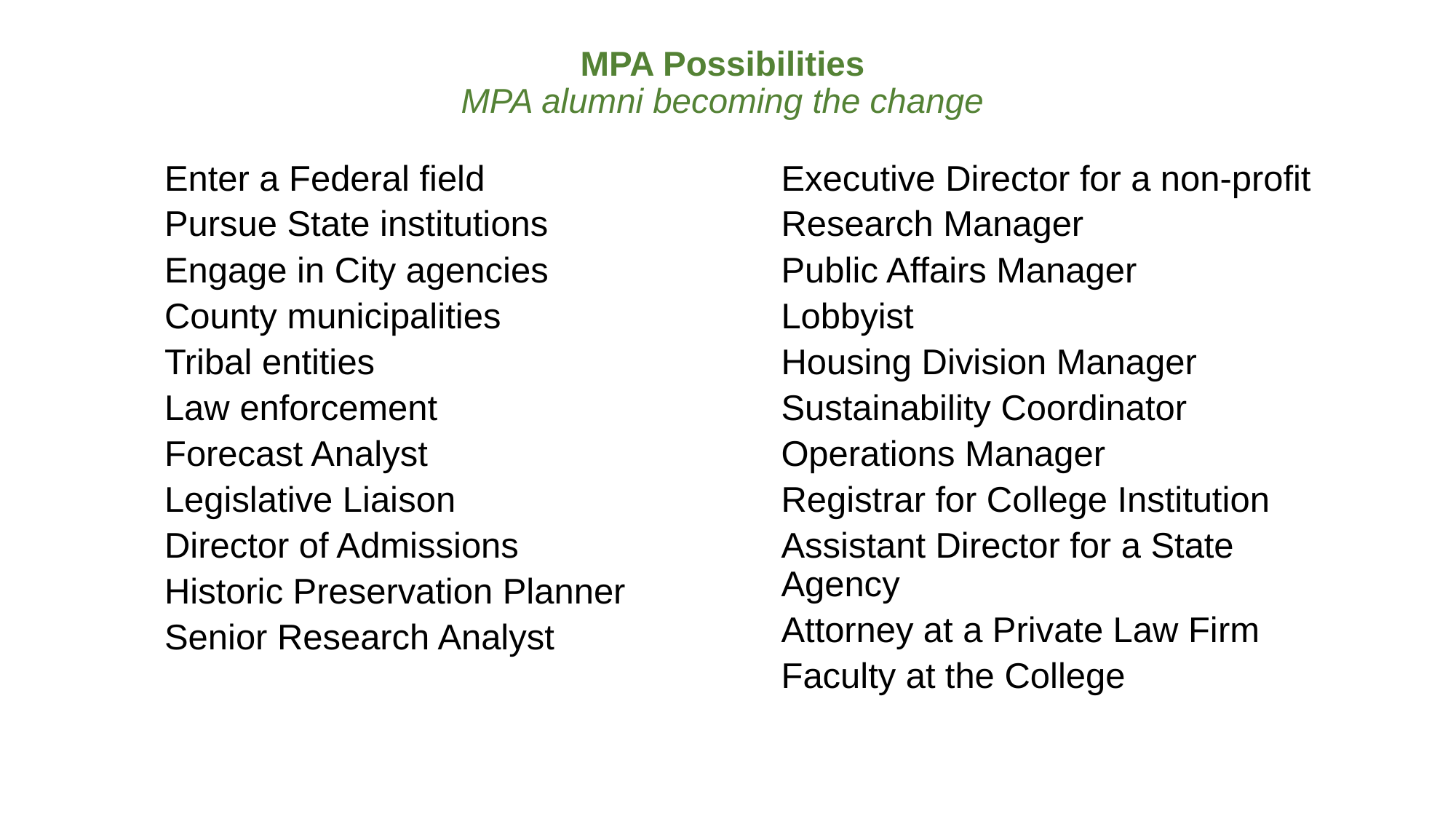

# MPA Possibilities MPA alumni becoming the change
Enter a Federal field
Pursue State institutions
Engage in City agencies
County municipalities
Tribal entities
Law enforcement
Forecast Analyst
Legislative Liaison
Director of Admissions
Historic Preservation Planner
Senior Research Analyst
Executive Director for a non-profit
Research Manager
Public Affairs Manager
Lobbyist
Housing Division Manager
Sustainability Coordinator
Operations Manager
Registrar for College Institution
Assistant Director for a State Agency
Attorney at a Private Law Firm
Faculty at the College